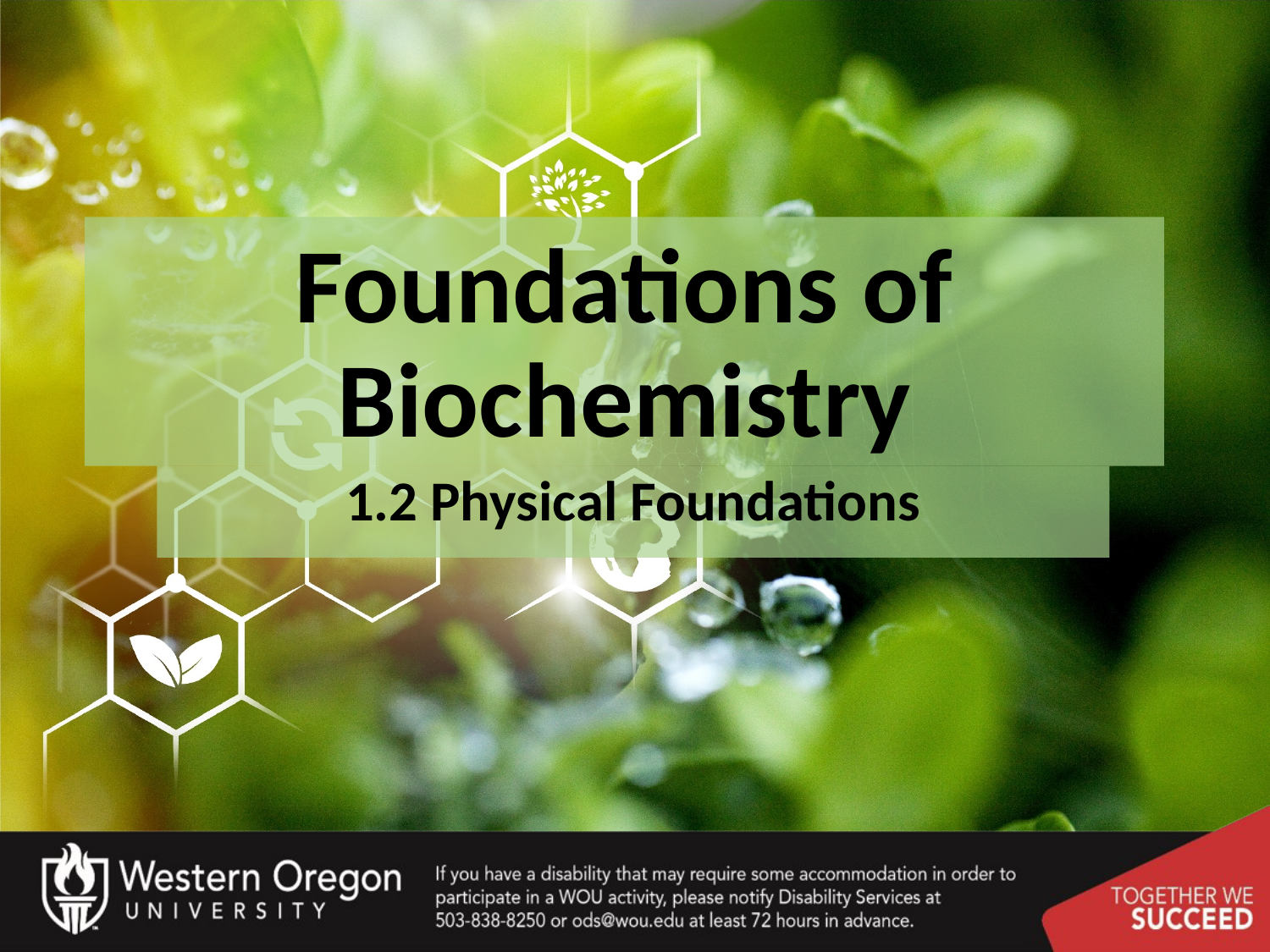

# Foundations of Biochemistry
1.2 Physical Foundations